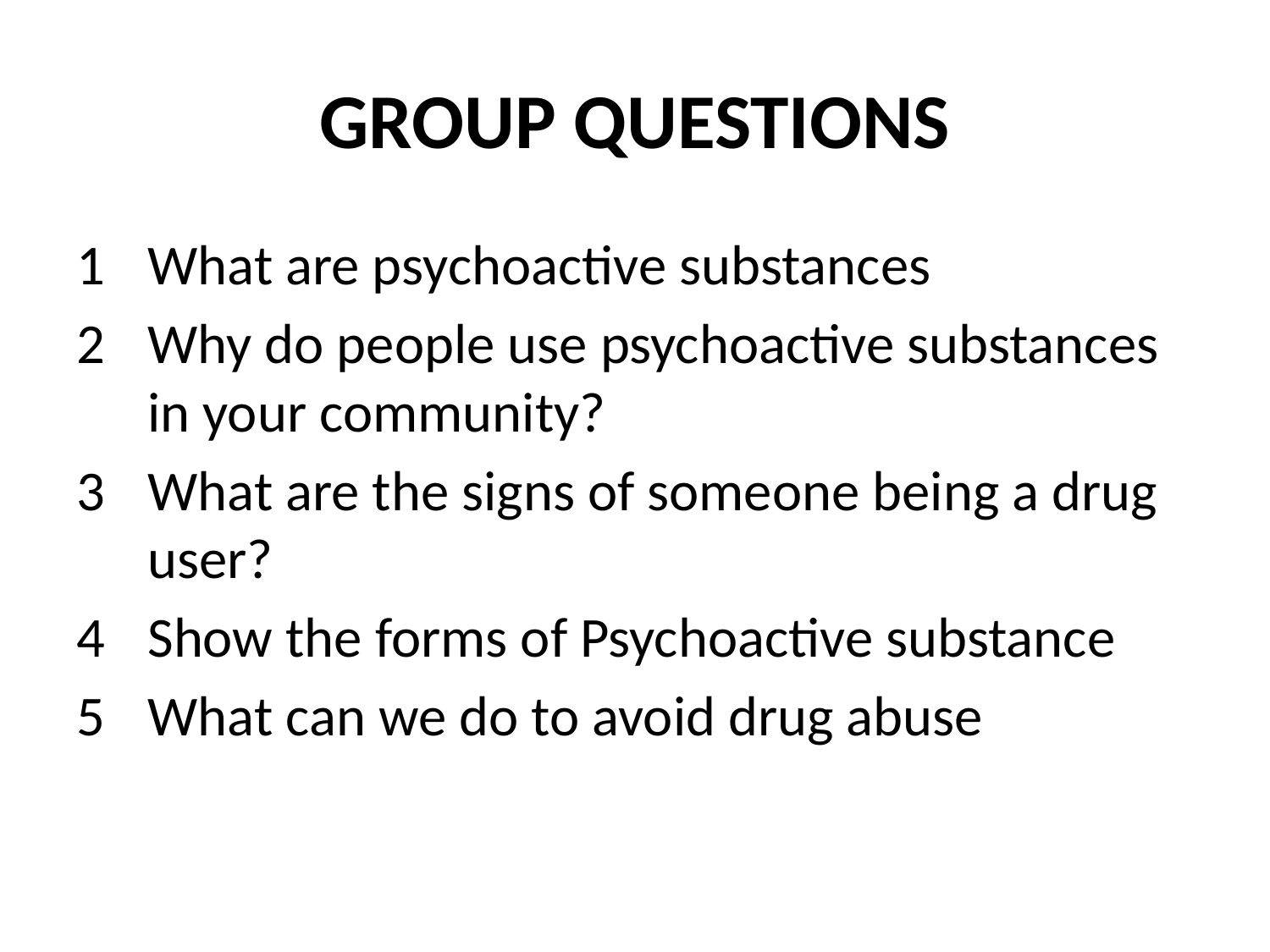

# GROUP QUESTIONS
What are psychoactive substances
Why do people use psychoactive substances in your community?
What are the signs of someone being a drug user?
Show the forms of Psychoactive substance
What can we do to avoid drug abuse